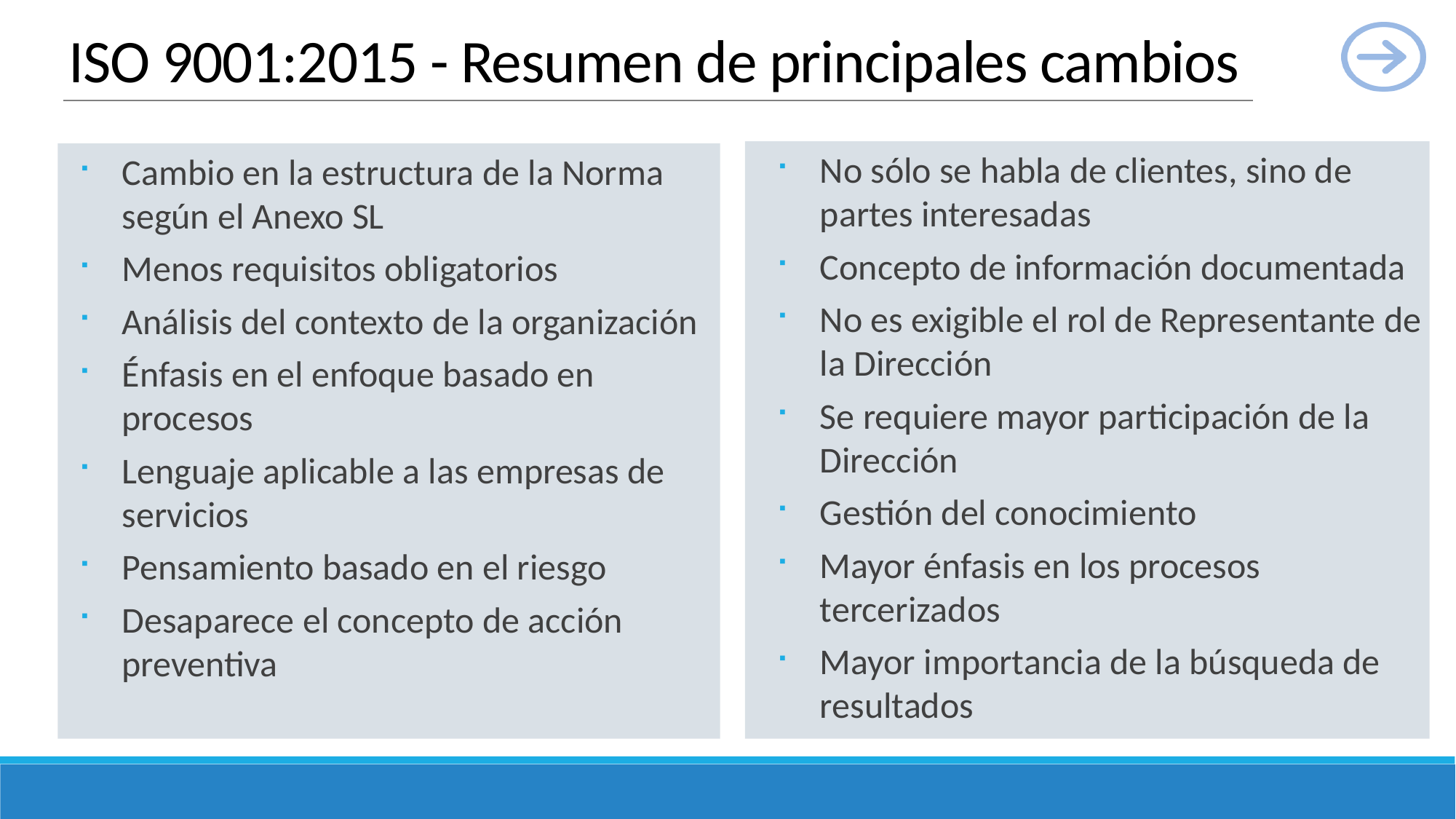

# ISO 9001:2015 - Resumen de principales cambios
No sólo se habla de clientes, sino de partes interesadas
Concepto de información documentada
No es exigible el rol de Representante de la Dirección
Se requiere mayor participación de la Dirección
Gestión del conocimiento
Mayor énfasis en los procesos tercerizados
Mayor importancia de la búsqueda de resultados
Cambio en la estructura de la Norma según el Anexo SL
Menos requisitos obligatorios
Análisis del contexto de la organización
Énfasis en el enfoque basado en procesos
Lenguaje aplicable a las empresas de servicios
Pensamiento basado en el riesgo
Desaparece el concepto de acción preventiva